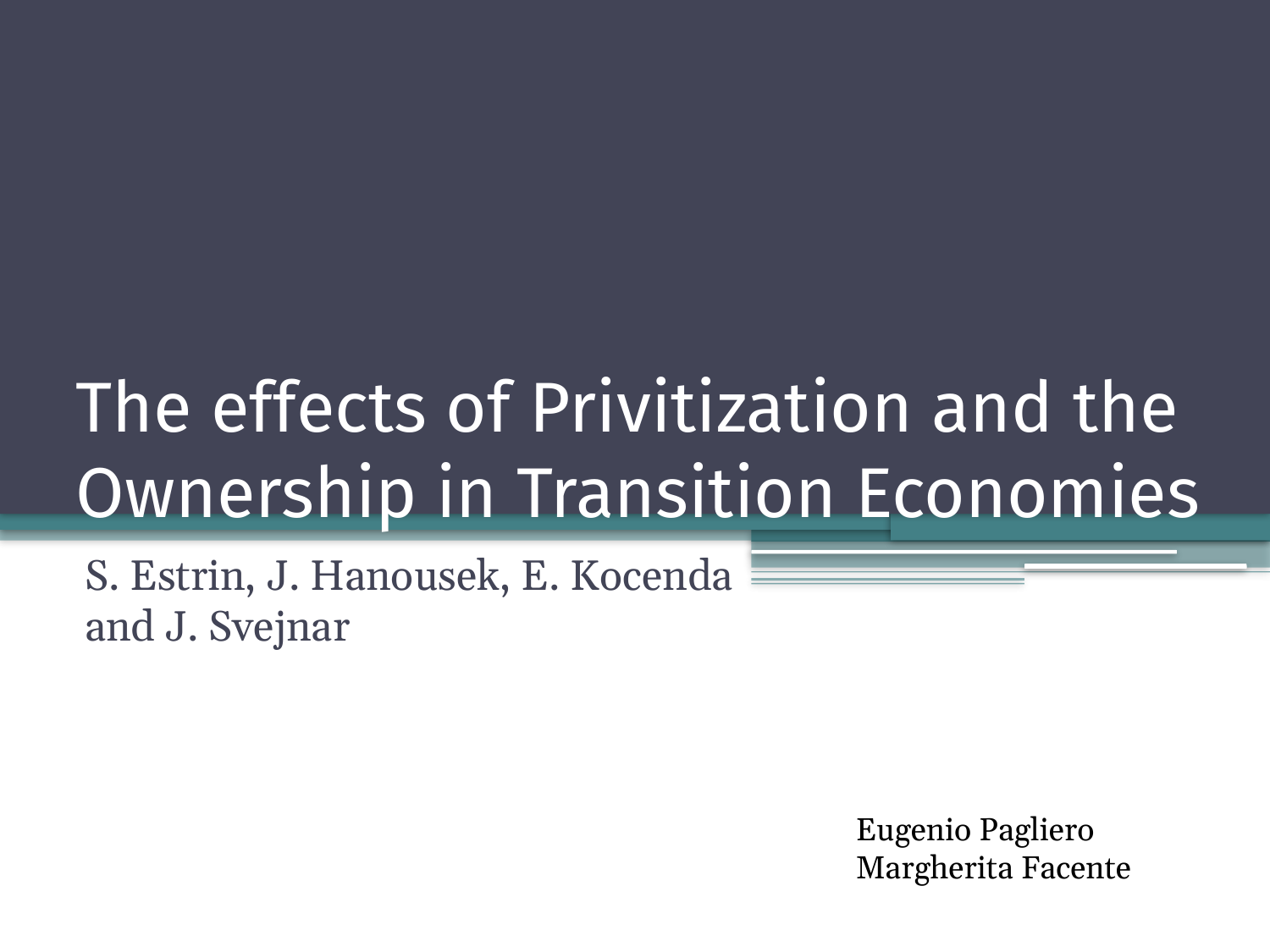

# The effects of Privitization and the Ownership in Transition Economies
S. Estrin, J. Hanousek, E. Kocenda and J. Svejnar
Eugenio Pagliero
Margherita Facente